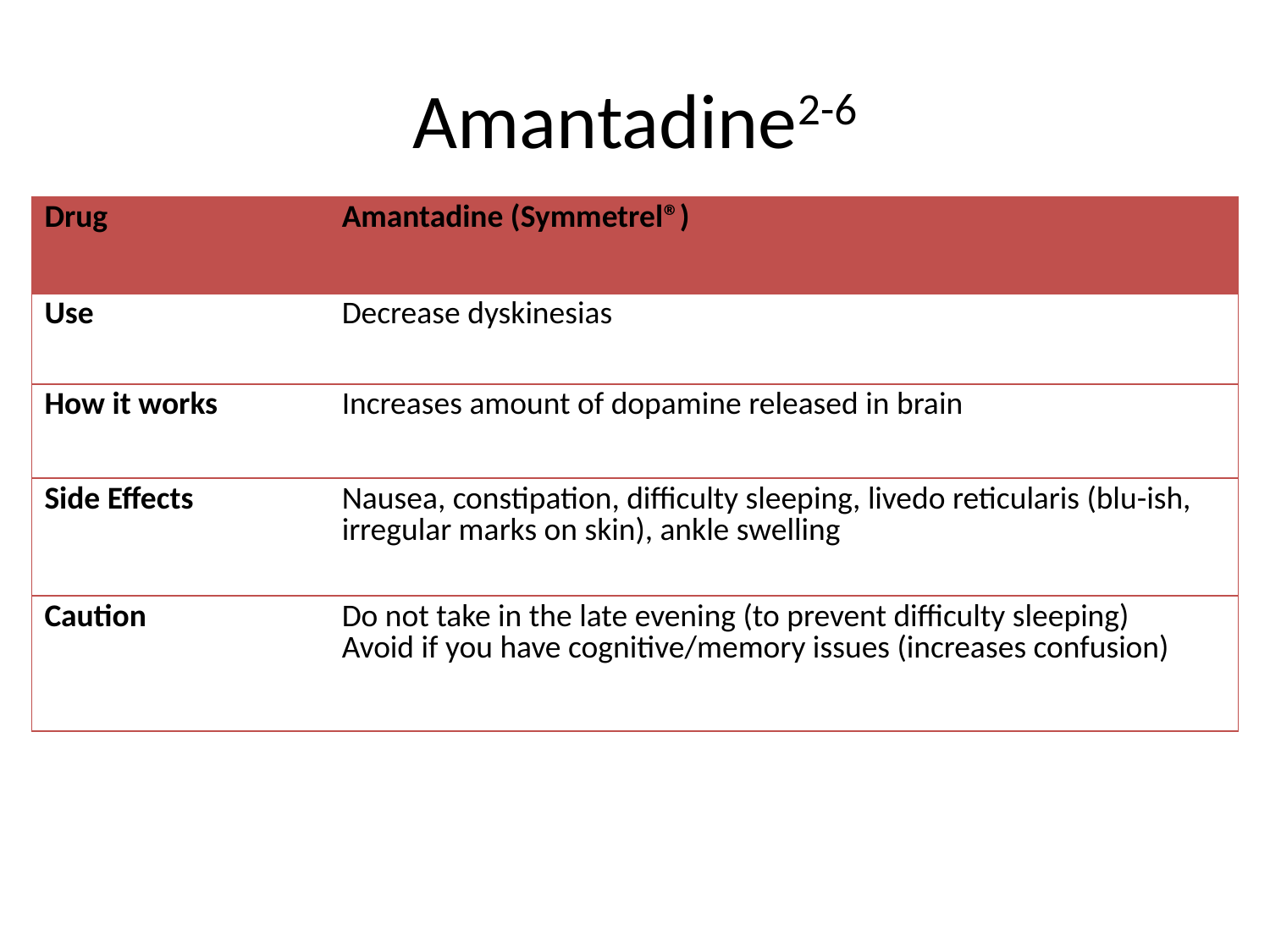

# Amantadine2-6
| Drug | Amantadine (Symmetrel®) |
| --- | --- |
| Use​ | Decrease dyskinesias |
| How it works | Increases amount of dopamine released in brain |
| Side Effects​ | Nausea, constipation, difficulty sleeping, livedo reticularis (blu-ish, irregular marks on skin), ankle swelling |
| Caution ​ | Do not take in the late evening (to prevent difficulty sleeping)  Avoid if you have cognitive/memory issues (increases confusion) |